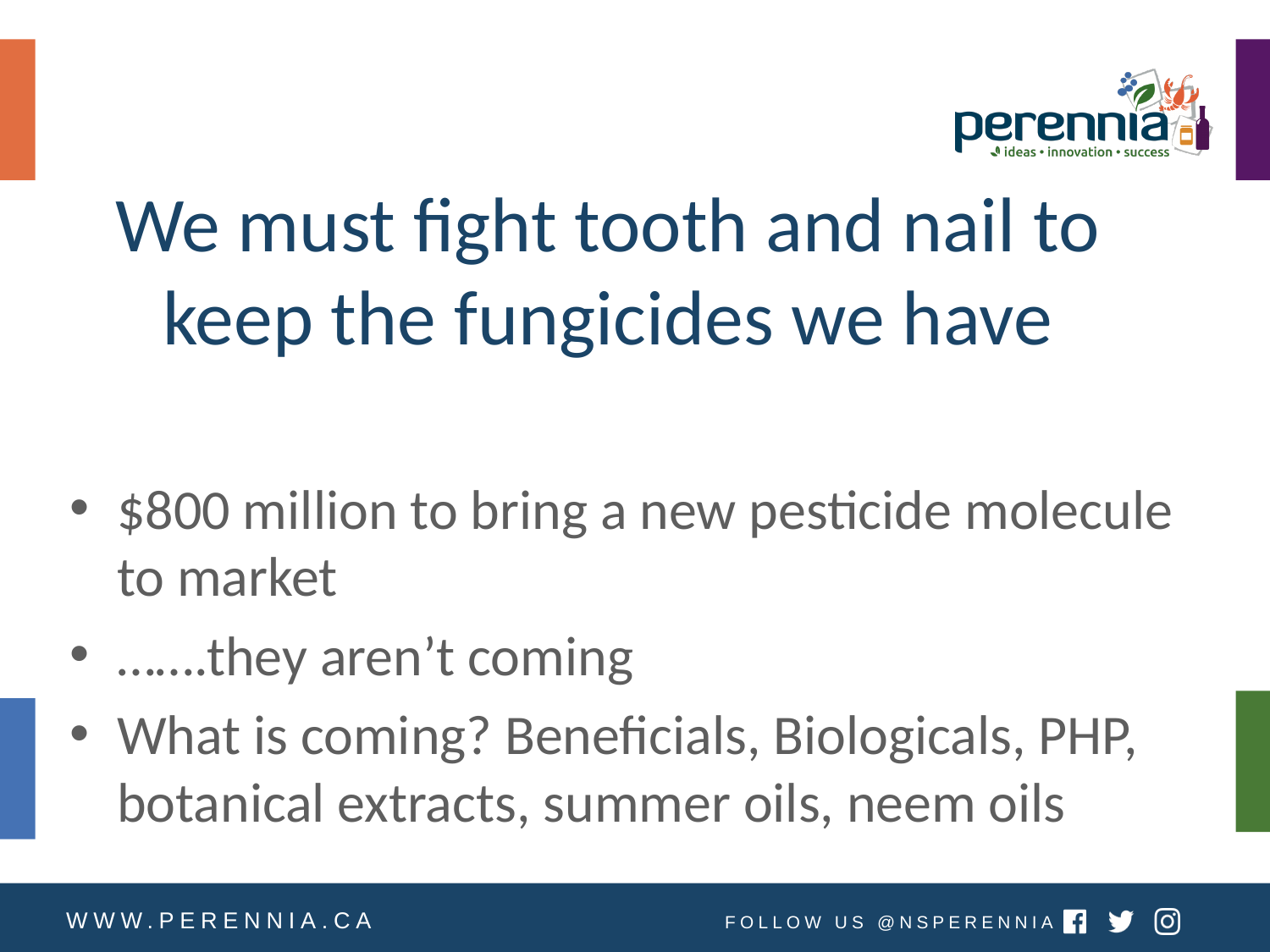

# We must fight tooth and nail to keep the fungicides we have

$800 million to bring a new pesticide molecule to market
…….they aren’t coming
What is coming? Beneficials, Biologicals, PHP, botanical extracts, summer oils, neem oils